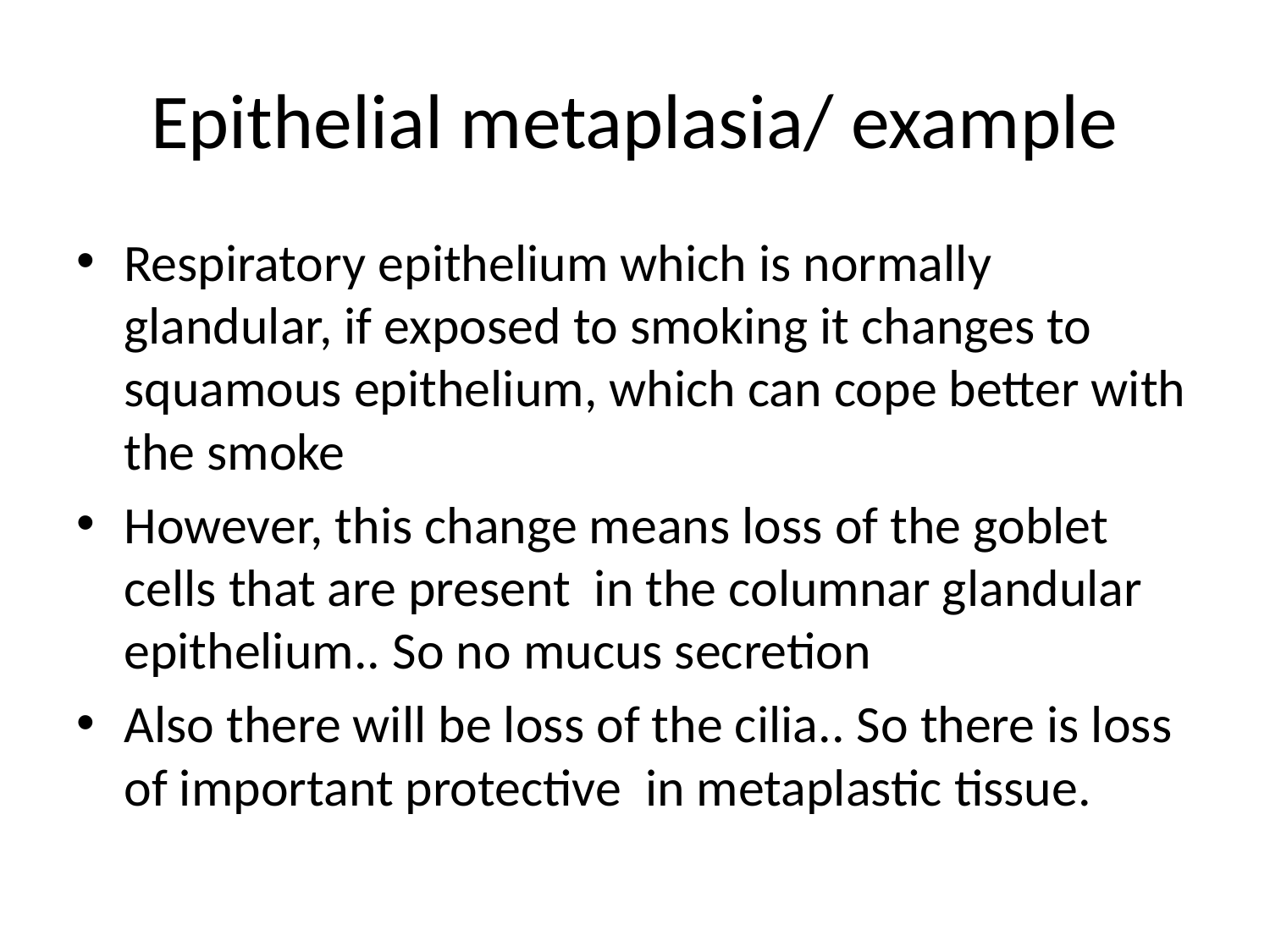

# Epithelial metaplasia/ example
Respiratory epithelium which is normally glandular, if exposed to smoking it changes to squamous epithelium, which can cope better with the smoke
However, this change means loss of the goblet cells that are present  in the columnar glandular epithelium.. So no mucus secretion
Also there will be loss of the cilia.. So there is loss of important protective  in metaplastic tissue.